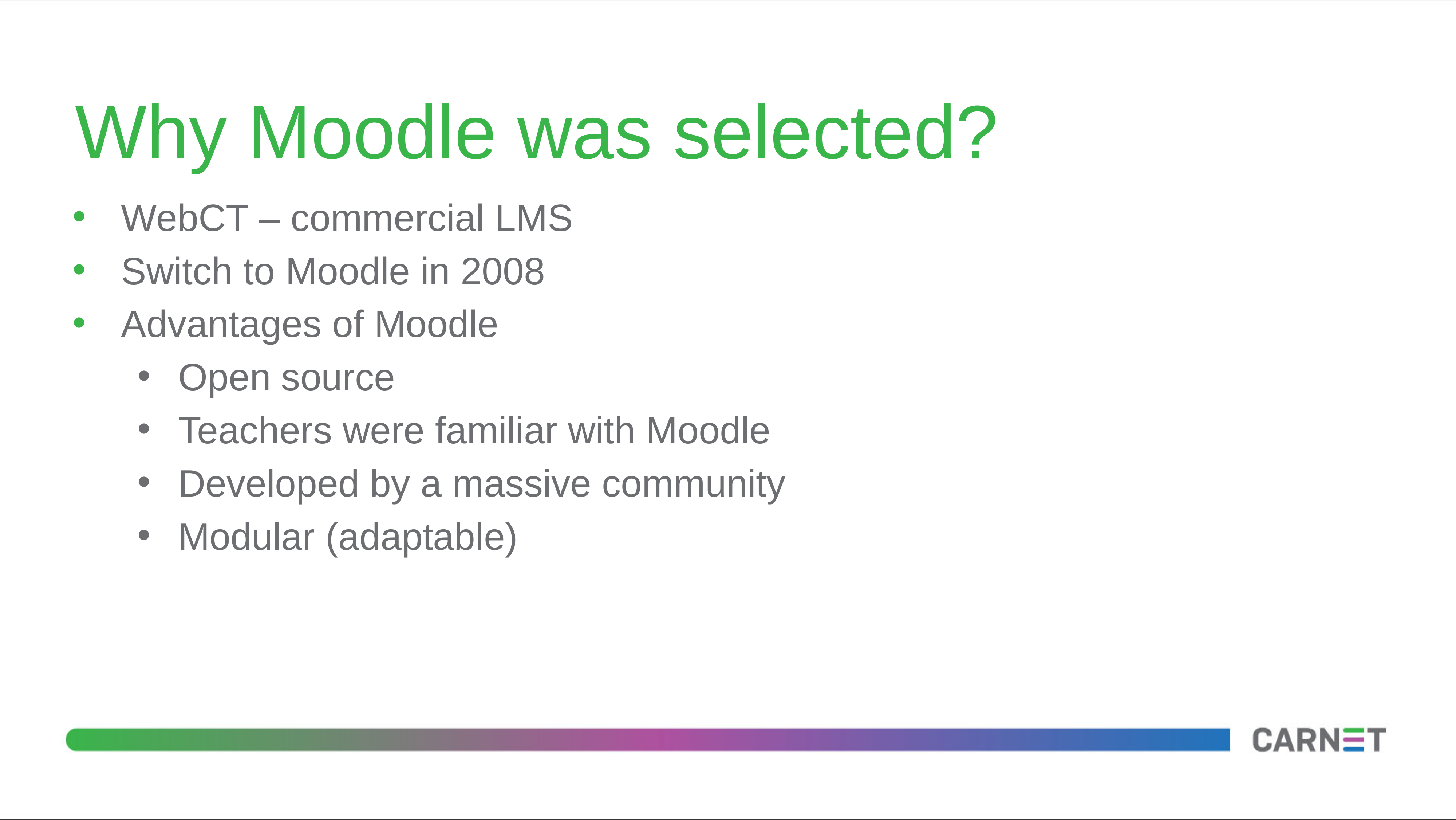

# Why Moodle was selected?
WebCT – commercial LMS
Switch to Moodle in 2008
Advantages of Moodle
Open source
Teachers were familiar with Moodle
Developed by a massive community
Modular (adaptable)